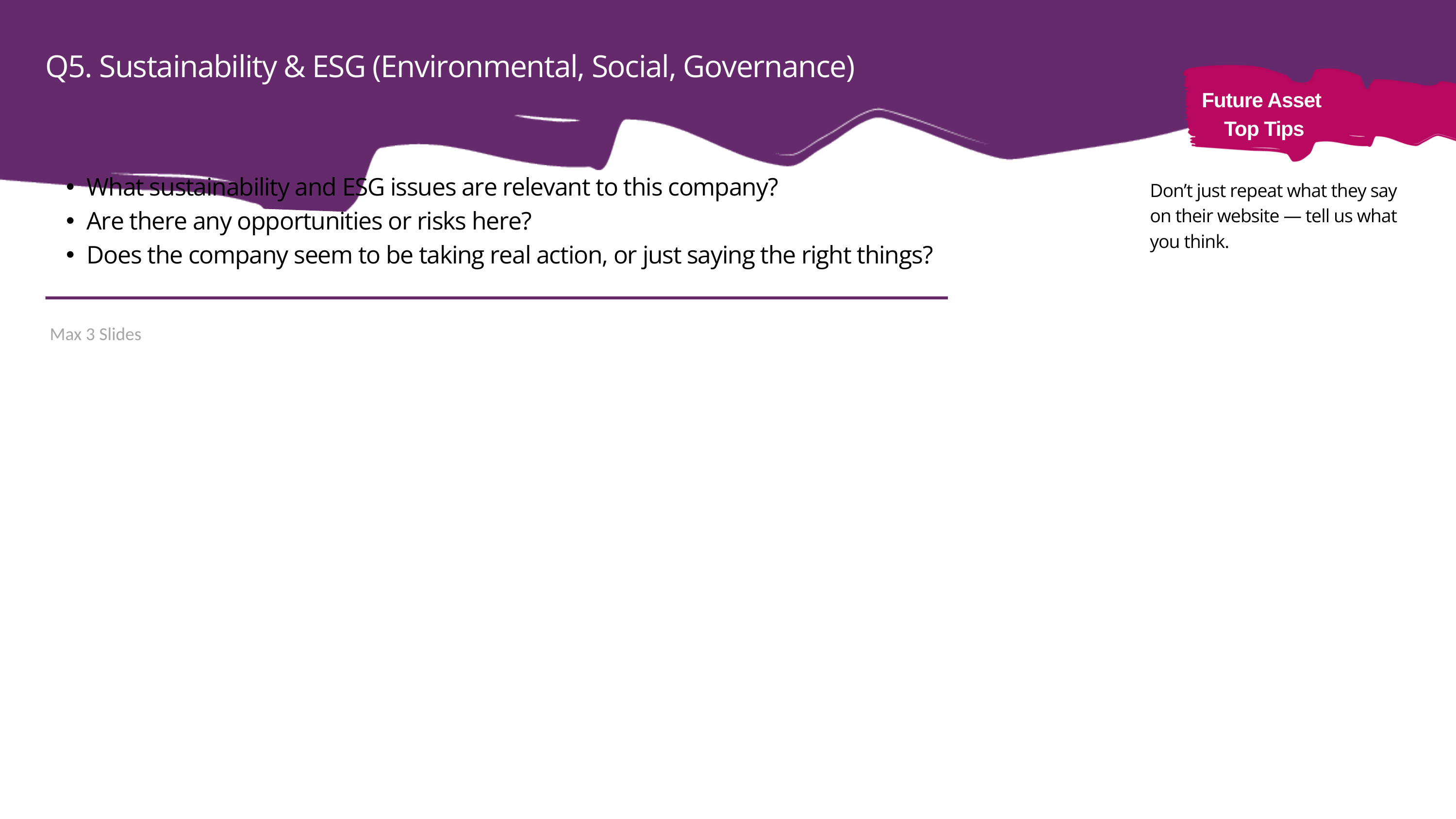

Q5. Sustainability & ESG (Environmental, Social, Governance)
Future Asset
Top Tips
Future Asset
Top Tips

What sustainability and ESG issues are relevant to this company?
Are there any opportunities or risks here?
Does the company seem to be taking real action, or just saying the right things?
Don’t just repeat what they say on their website — tell us what you think.

Max 3 Slides